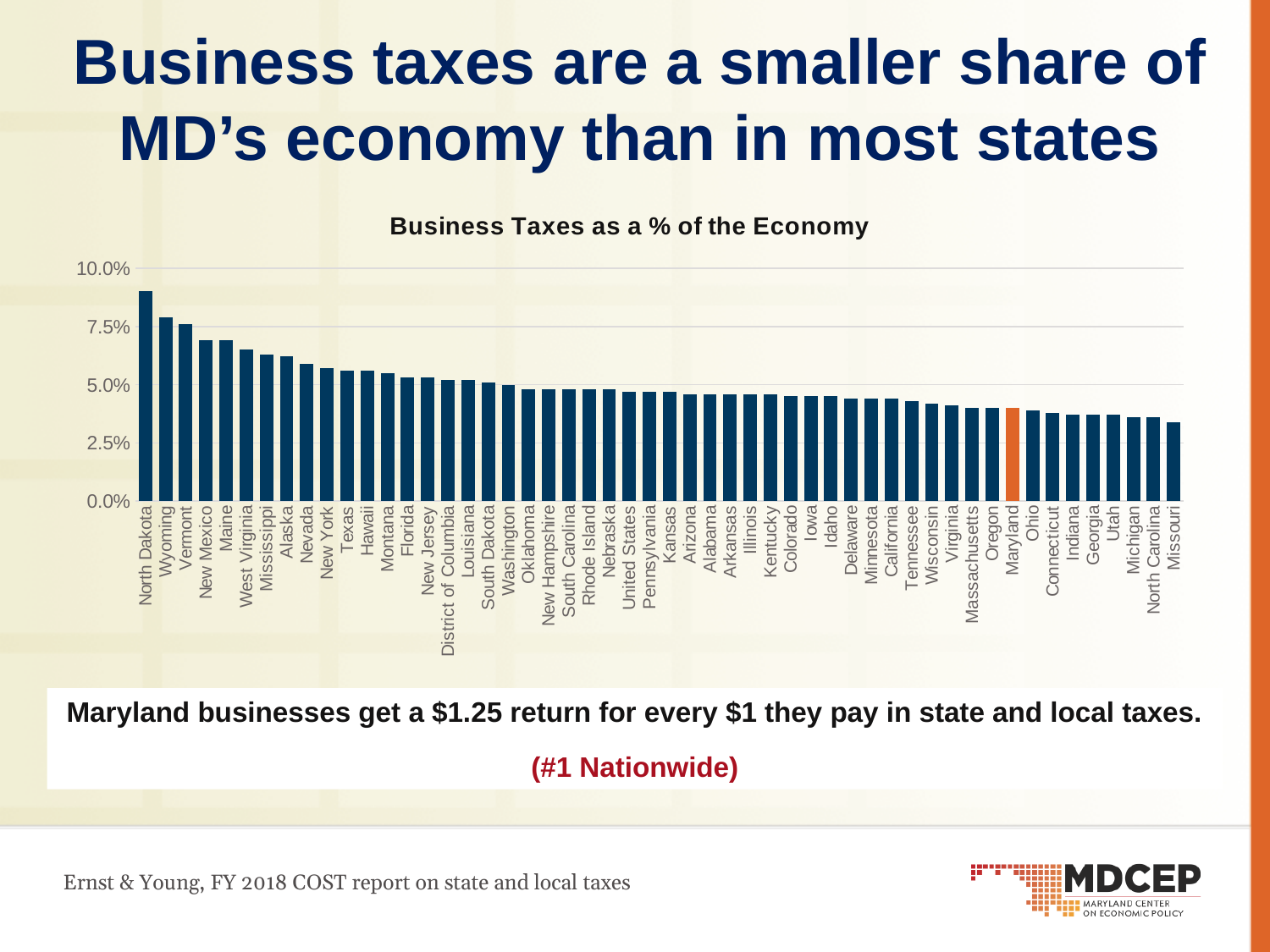

# Business taxes are a smaller share of MD’s economy than in most states

### Chart: Business Taxes as a % of the Economy

| Category |  |
|---|---|
| North Dakota | 0.09 |
| Wyoming | 0.079 |
| Vermont | 0.076 |
| New Mexico | 0.069 |
| Maine | 0.069 |
| West Virginia | 0.065 |
| Mississippi | 0.063 |
| Alaska | 0.062 |
| Nevada | 0.059 |
| New York | 0.057 |
| Texas | 0.056 |
| Hawaii | 0.056 |
| Montana | 0.055 |
| Florida | 0.053 |
| New Jersey | 0.053 |
| District of Columbia | 0.052 |
| Louisiana | 0.052 |
| South Dakota | 0.051 |
| Washington | 0.05 |
| Oklahoma | 0.048 |
| New Hampshire | 0.048 |
| South Carolina | 0.048 |
| Rhode Island | 0.048 |
| Nebraska | 0.048 |
| United States | 0.047 |
| Pennsylvania | 0.047 |
| Kansas | 0.047 |
| Arizona | 0.046 |
| Alabama | 0.046 |
| Arkansas | 0.046 |
| Illinois | 0.046 |
| Kentucky | 0.046 |
| Colorado | 0.045 |
| Iowa | 0.045 |
| Idaho | 0.045 |
| Delaware | 0.044 |
| Minnesota | 0.044 |
| California | 0.044 |
| Tennessee | 0.043 |
| Wisconsin | 0.042 |
| Virginia | 0.041 |
| Massachusetts | 0.04 |
| Oregon | 0.04 |
| Maryland | 0.04 |
| Ohio | 0.039 |
| Connecticut | 0.038 |
| Indiana | 0.037 |
| Georgia | 0.037 |
| Utah | 0.037 |
| Michigan | 0.036 |
| North Carolina | 0.036 |
| Missouri | 0.034 |
Maryland businesses get a $1.25 return for every $1 they pay in state and local taxes.
(#1 Nationwide)
Ernst & Young, FY 2018 COST report on state and local taxes